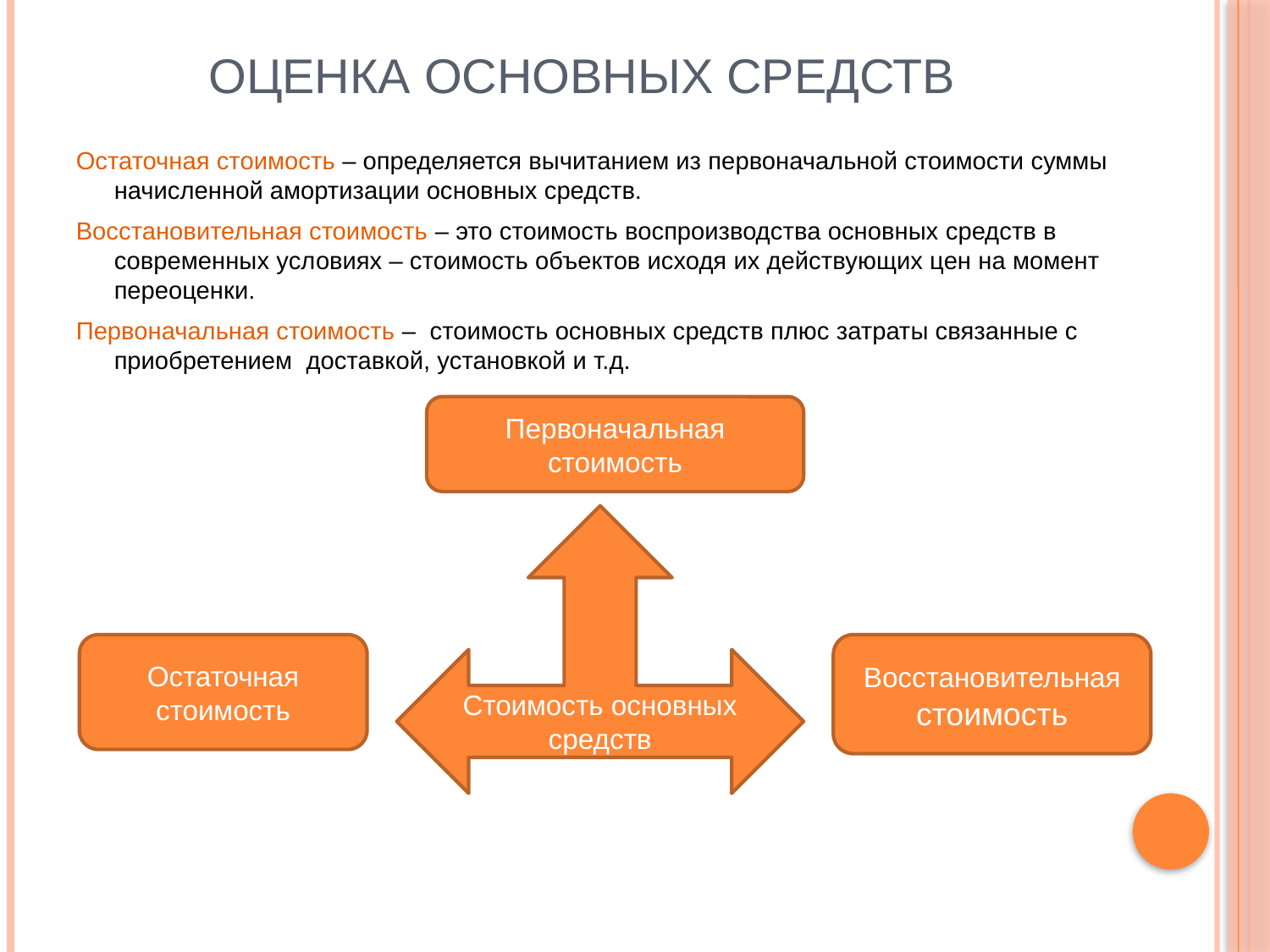

# Оценка основных средств
Остаточная стоимость – определяется вычитанием из первоначальной стоимости суммы начисленной амортизации основных средств.
Восстановительная стоимость – это стоимость воспроизводства основных средств в современных условиях – стоимость объектов исходя их действующих цен на момент переоценки.
Первоначальная стоимость –  стоимость основных средств плюс затраты связанные с приобретением  доставкой, установкой и т.д.

Первоначальная стоимость
Стоимость основных средств
Остаточная стоимость
Восстановительная стоимость